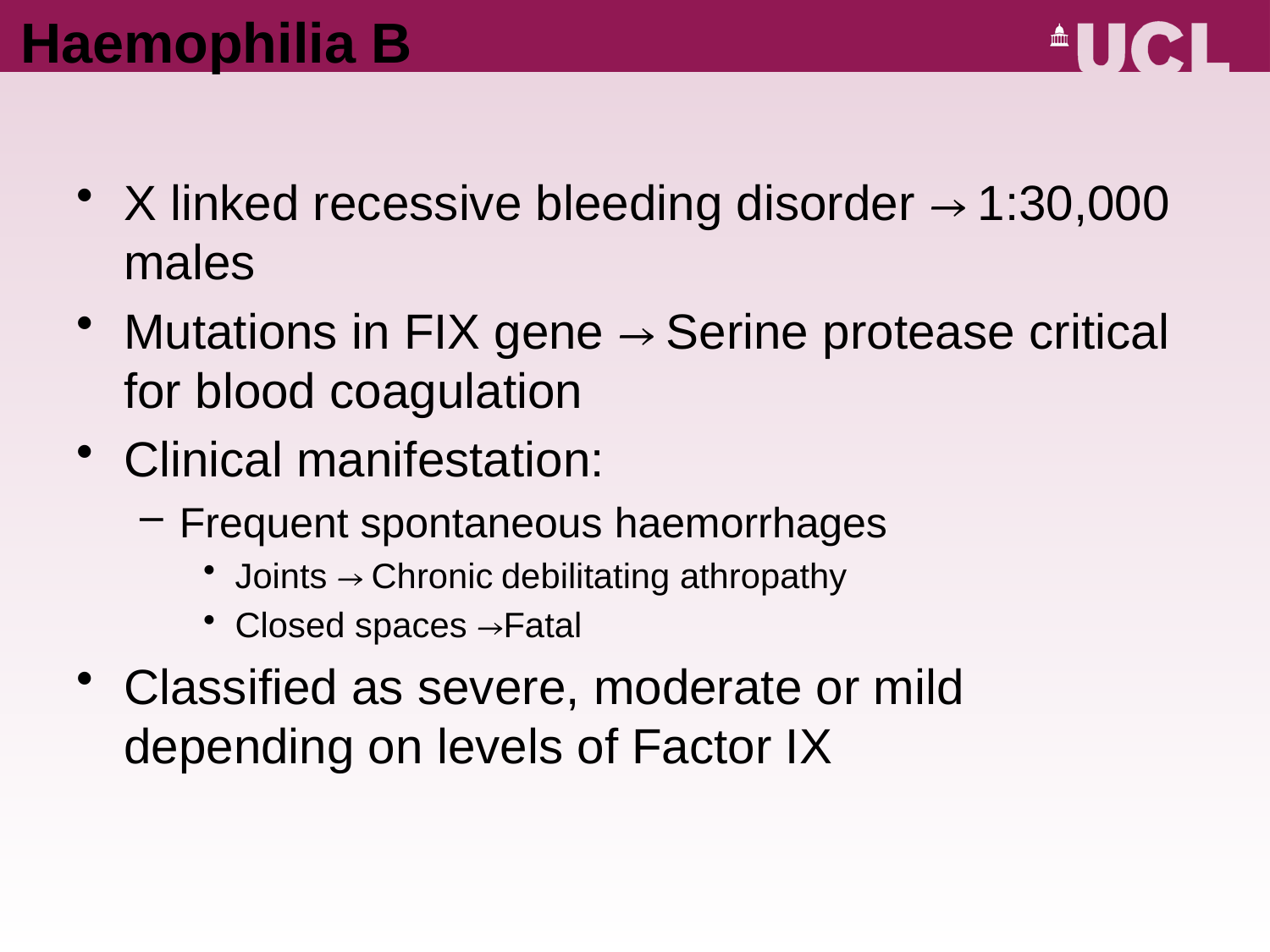

# Haemophilia B
X linked recessive bleeding disorder → 1:30,000 males
Mutations in FIX gene → Serine protease critical for blood coagulation
Clinical manifestation:
Frequent spontaneous haemorrhages
Joints → Chronic debilitating athropathy
Closed spaces →Fatal
Classified as severe, moderate or mild depending on levels of Factor IX